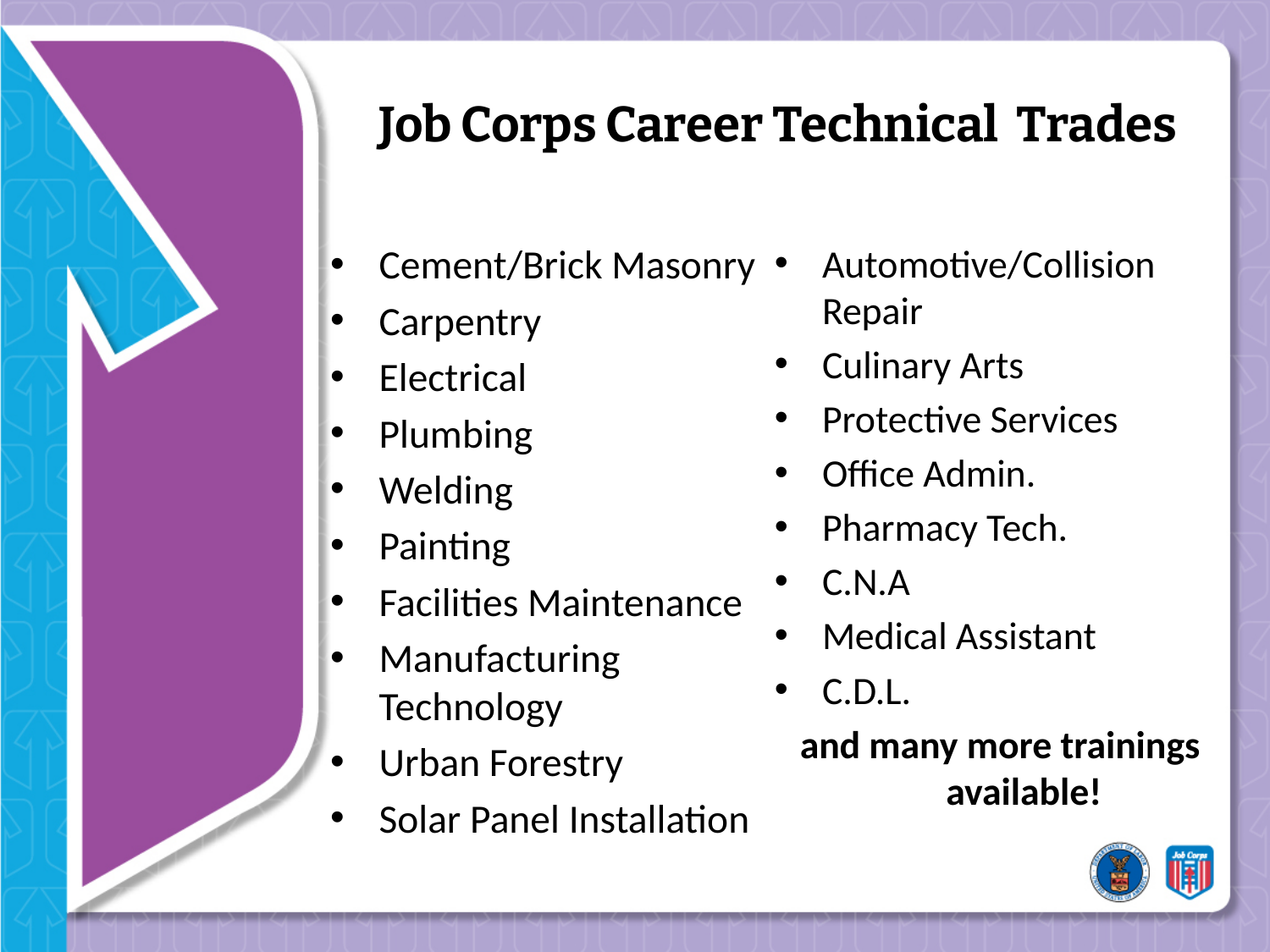

# Job Corps Career Technical  Trades
Cement/Brick Masonry
Carpentry
Electrical
Plumbing
Welding
Painting
Facilities Maintenance
Manufacturing Technology
Urban Forestry
Solar Panel Installation

Automotive/Collision Repair
Culinary Arts
Protective Services
Office Admin.
Pharmacy Tech.
C.N.A
Medical Assistant
C.D.L.
and many more trainings available!